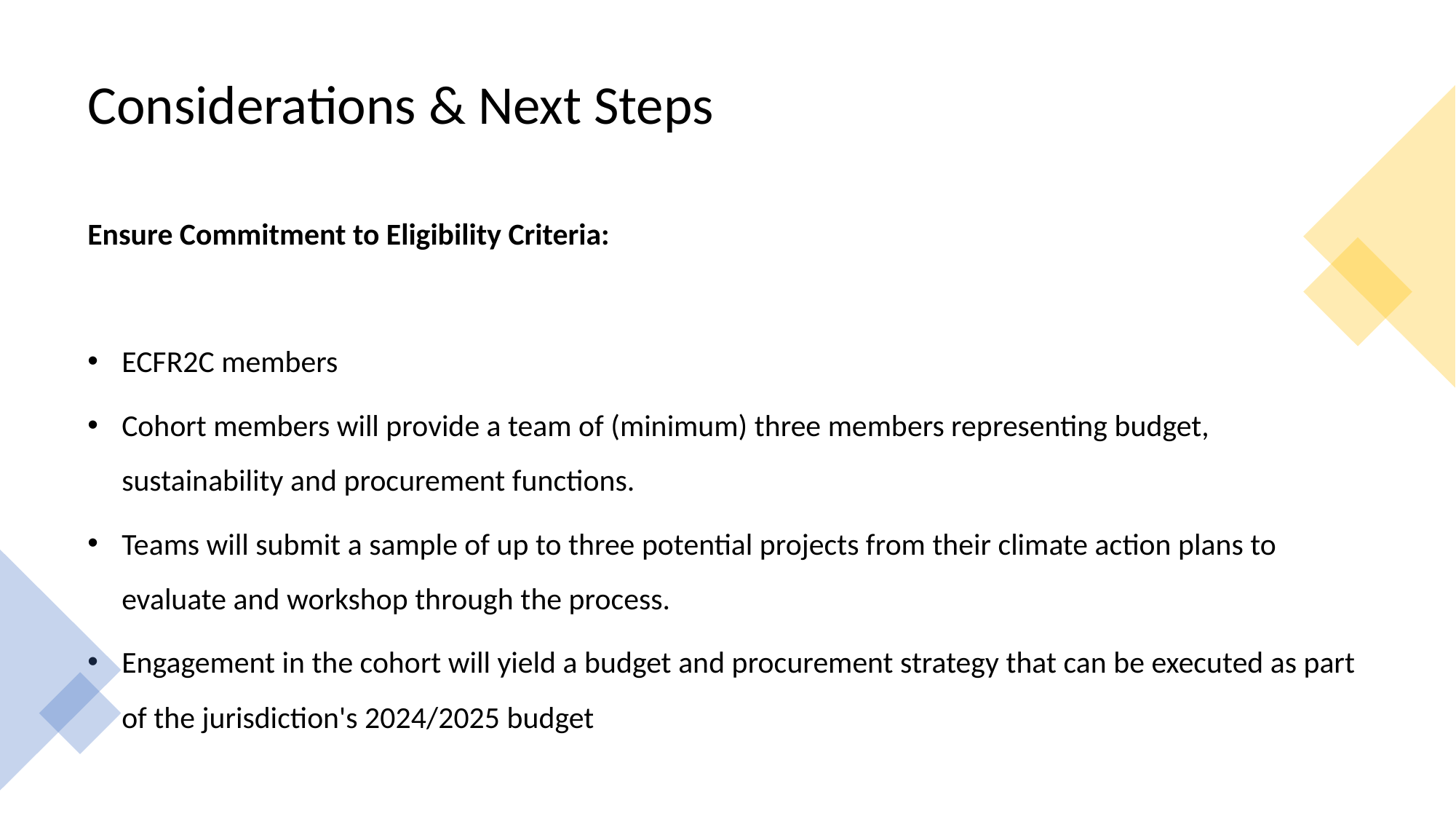

Considerations & Next Steps

Ensure Commitment to Eligibility Criteria:

ECFR2C members
Cohort members will provide a team of (minimum) three members representing budget, sustainability and procurement functions.
Teams will submit a sample of up to three potential projects from their climate action plans to evaluate and workshop through the process.
Engagement in the cohort will yield a budget and procurement strategy that can be executed as part of the jurisdiction's 2024/2025 budget